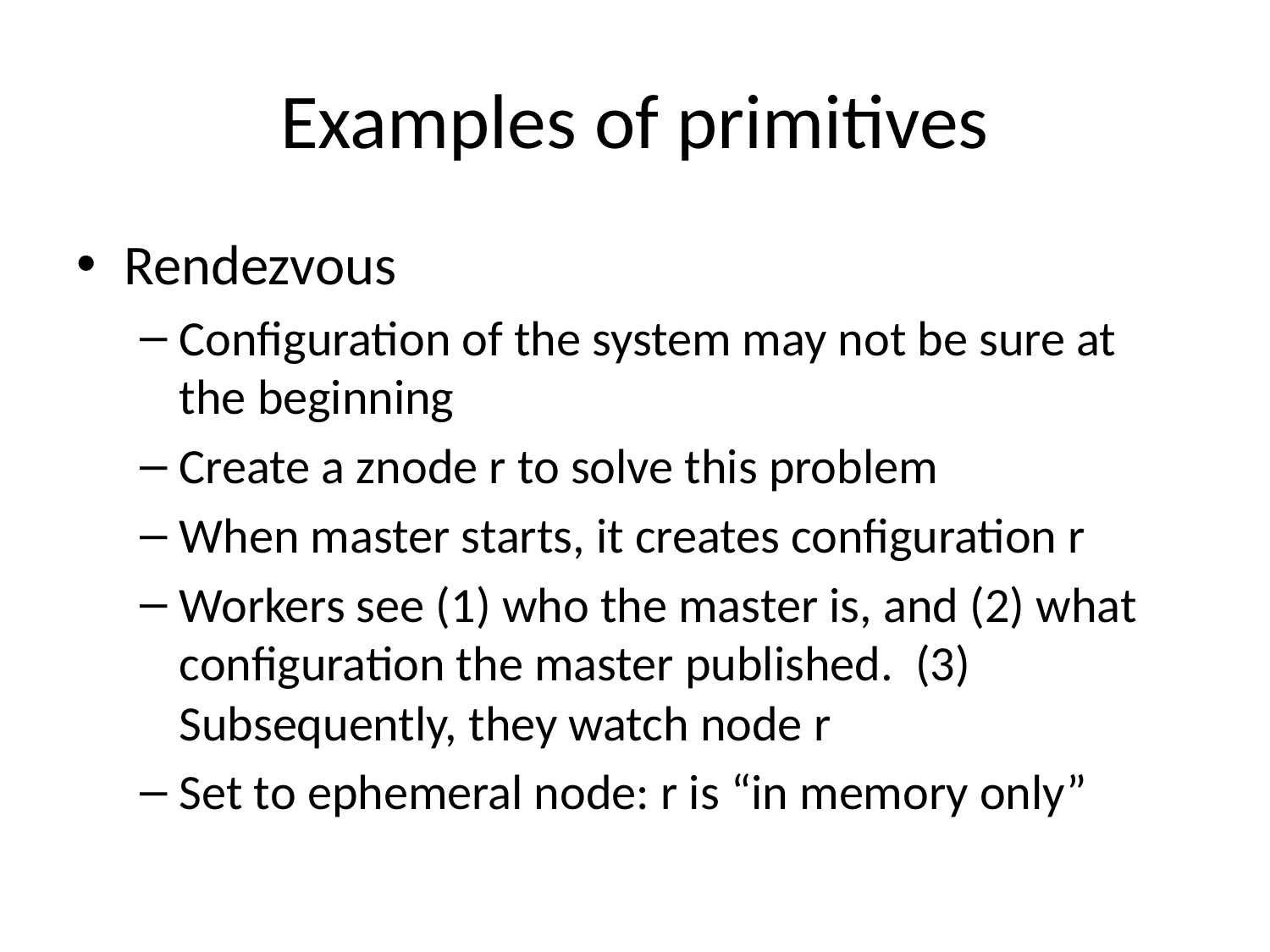

# Examples of primitives
Rendezvous
Configuration of the system may not be sure at the beginning
Create a znode r to solve this problem
When master starts, it creates configuration r
Workers see (1) who the master is, and (2) what
configuration the master published.  (3) Subsequently, they watch node r
Set to ephemeral node: r is “in memory only”